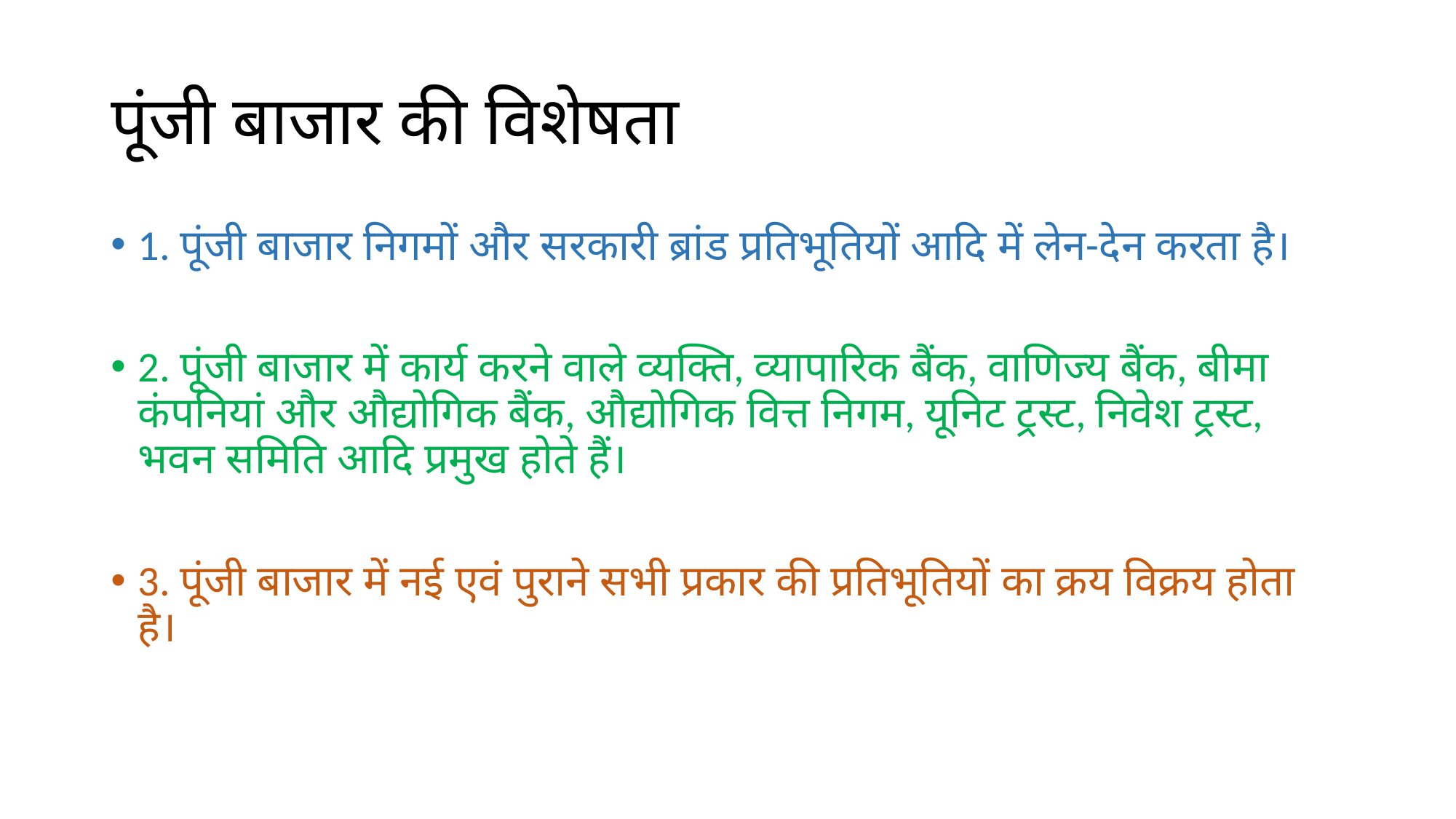

# पूंजी बाजार की विशेषता
1. पूंजी बाजार निगमों और सरकारी ब्रांड प्रतिभूतियों आदि में लेन-देन करता है।

2. पूंजी बाजार में कार्य करने वाले व्यक्ति, व्यापारिक बैंक, वाणिज्य बैंक, बीमा कंपनियां और औद्योगिक बैंक, औद्योगिक वित्त निगम, यूनिट ट्रस्ट, निवेश ट्रस्ट, भवन समिति आदि प्रमुख होते हैं।

3. पूंजी बाजार में नई एवं पुराने सभी प्रकार की प्रतिभूतियों का क्रय विक्रय होता है।